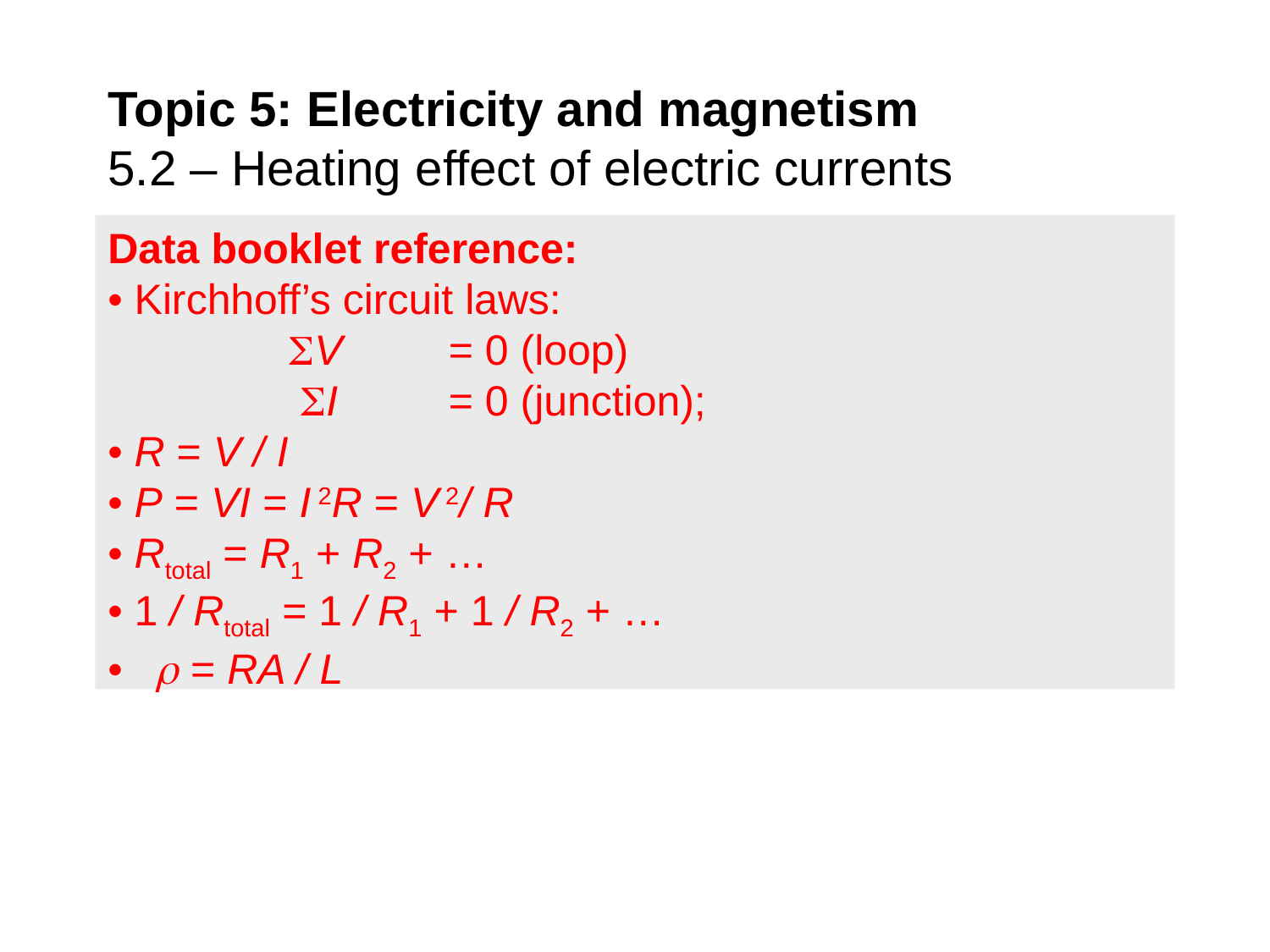

Topic 5: Electricity and magnetism
5.2 – Heating effect of electric currents
Data booklet reference:
• Kirchhoff’s circuit laws:
	        ΣV 	= 0 (loop)
	         ΣI 	= 0 (junction);
• R = V / I
• P = VI = I 2R = V 2/ R
• Rtotal = R1 + R2 + …
• 1 / Rtotal = 1 / R1 + 1 / R2 + …
•  ρ = RA / L